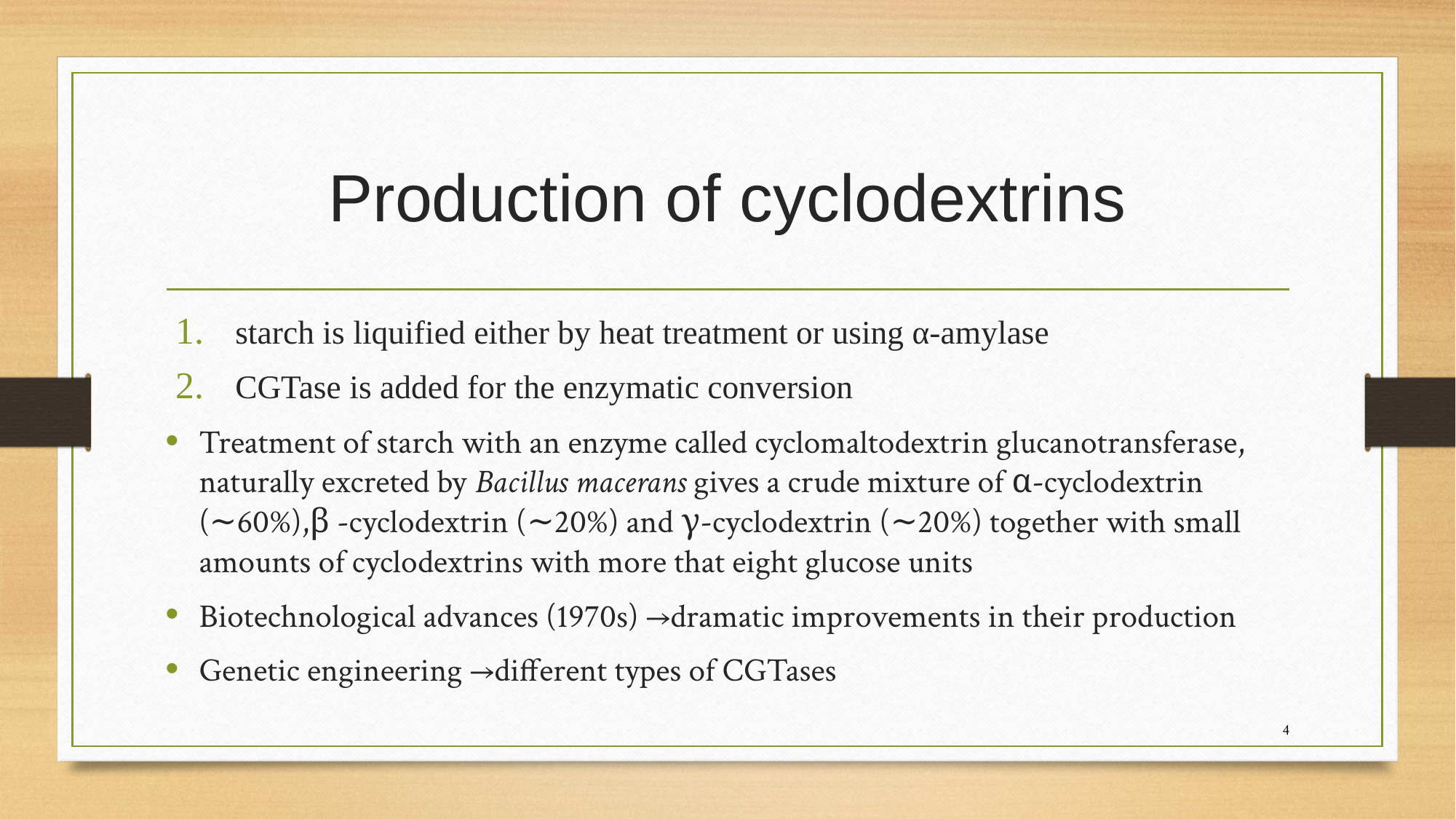

# Production of cyclodextrins
starch is liquified either by heat treatment or using α-amylase
CGTase is added for the enzymatic conversion
Treatment of starch with an enzyme called cyclomaltodextrin glucanotransferase, naturally excreted by Bacillus macerans gives a crude mixture of α-cyclodextrin (∼60%),β -cyclodextrin (∼20%) and γ-cyclodextrin (∼20%) together with small amounts of cyclodextrins with more that eight glucose units
Biotechnological advances (1970s) →dramatic improvements in their production
Genetic engineering →different types of CGTases
4